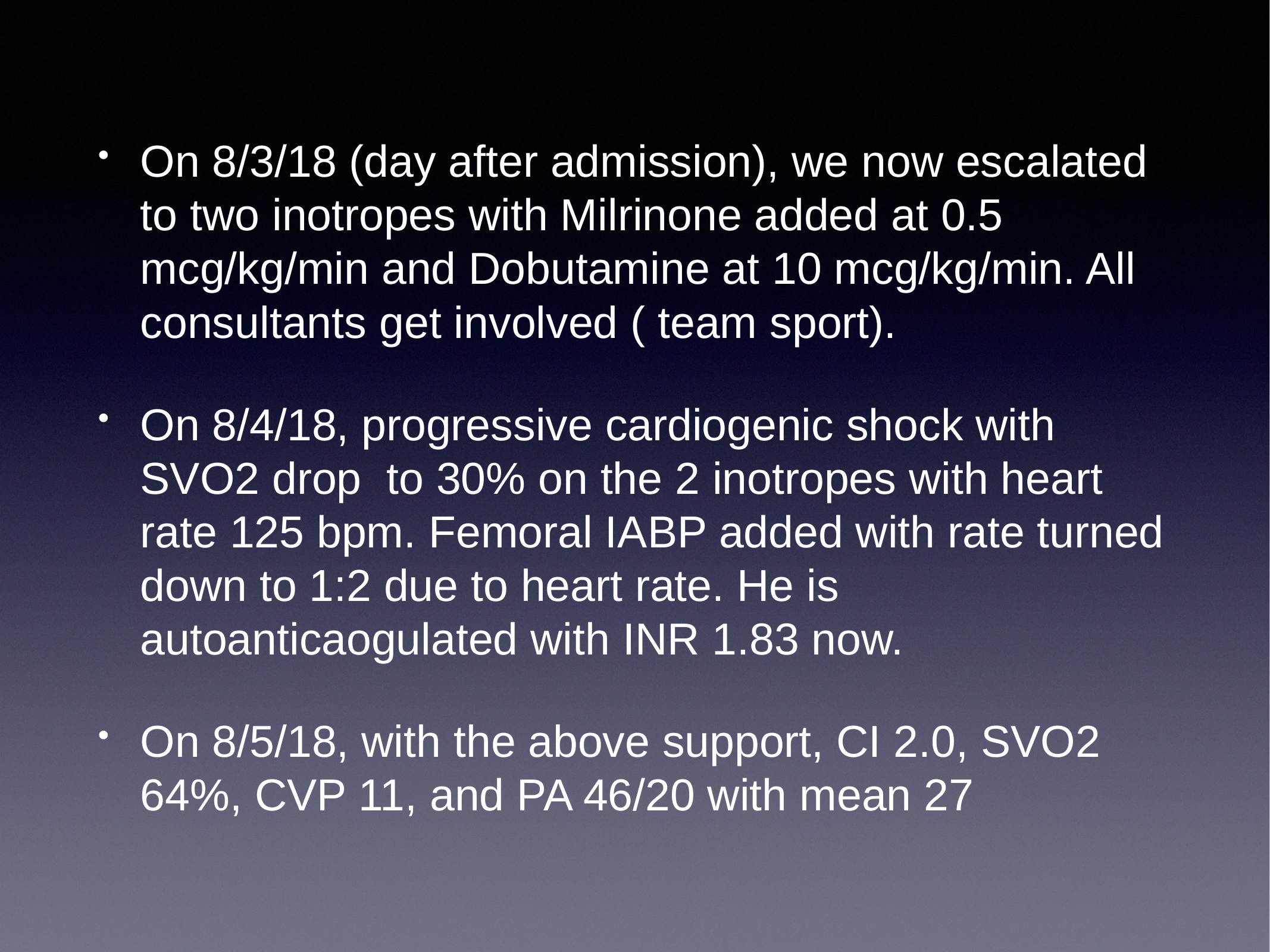

On 8/3/18 (day after admission), we now escalated to two inotropes with Milrinone added at 0.5 mcg/kg/min and Dobutamine at 10 mcg/kg/min. All consultants get involved ( team sport).
On 8/4/18, progressive cardiogenic shock with SVO2 drop  to 30% on the 2 inotropes with heart rate 125 bpm. Femoral IABP added with rate turned down to 1:2 due to heart rate. He is autoanticaogulated with INR 1.83 now.
On 8/5/18, with the above support, CI 2.0, SVO2 64%, CVP 11, and PA 46/20 with mean 27